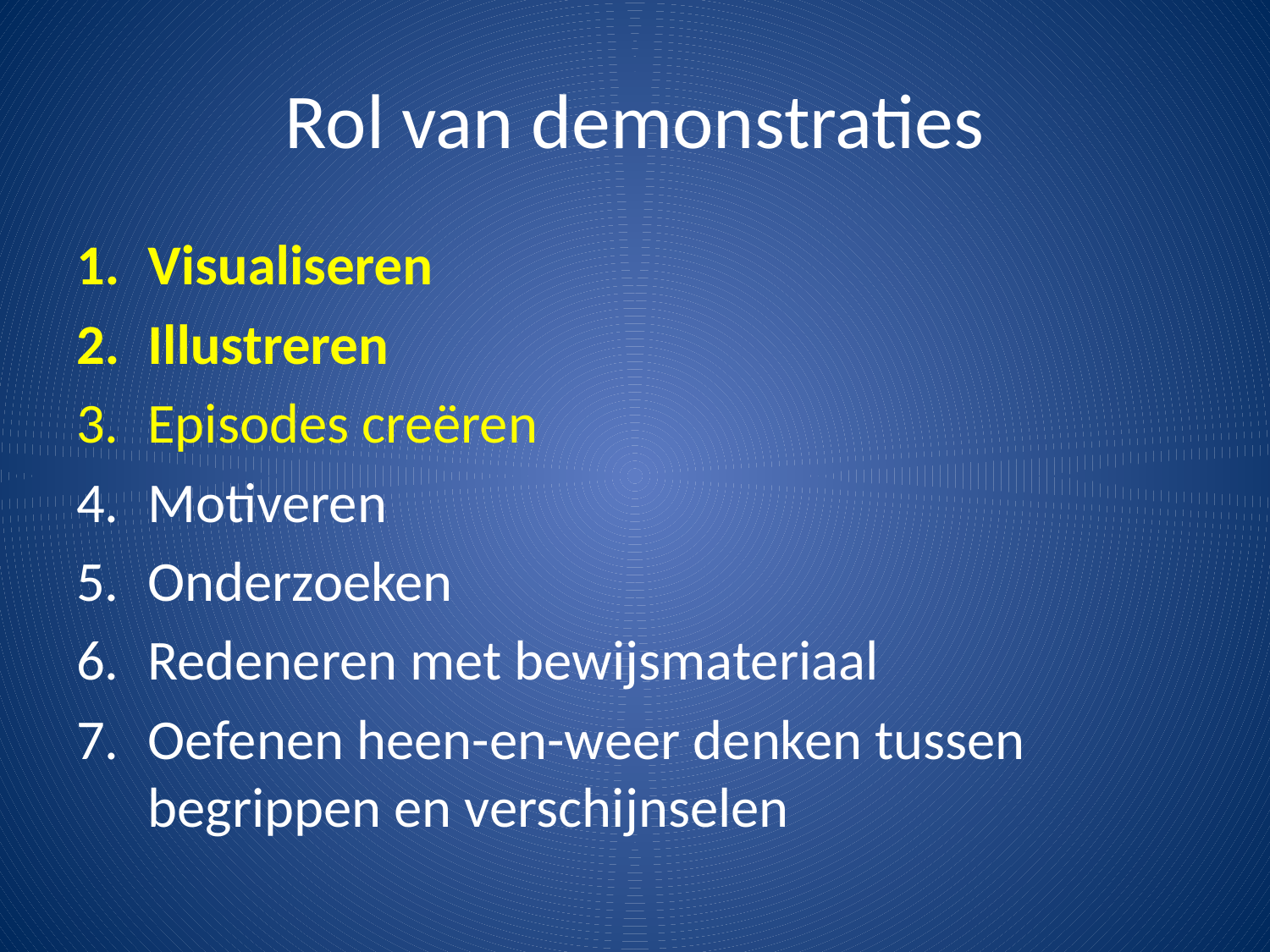

# Rol van demonstraties
Visualiseren
Illustreren
Episodes creëren
Motiveren
Onderzoeken
Redeneren met bewijsmateriaal
Oefenen heen-en-weer denken tussen begrippen en verschijnselen